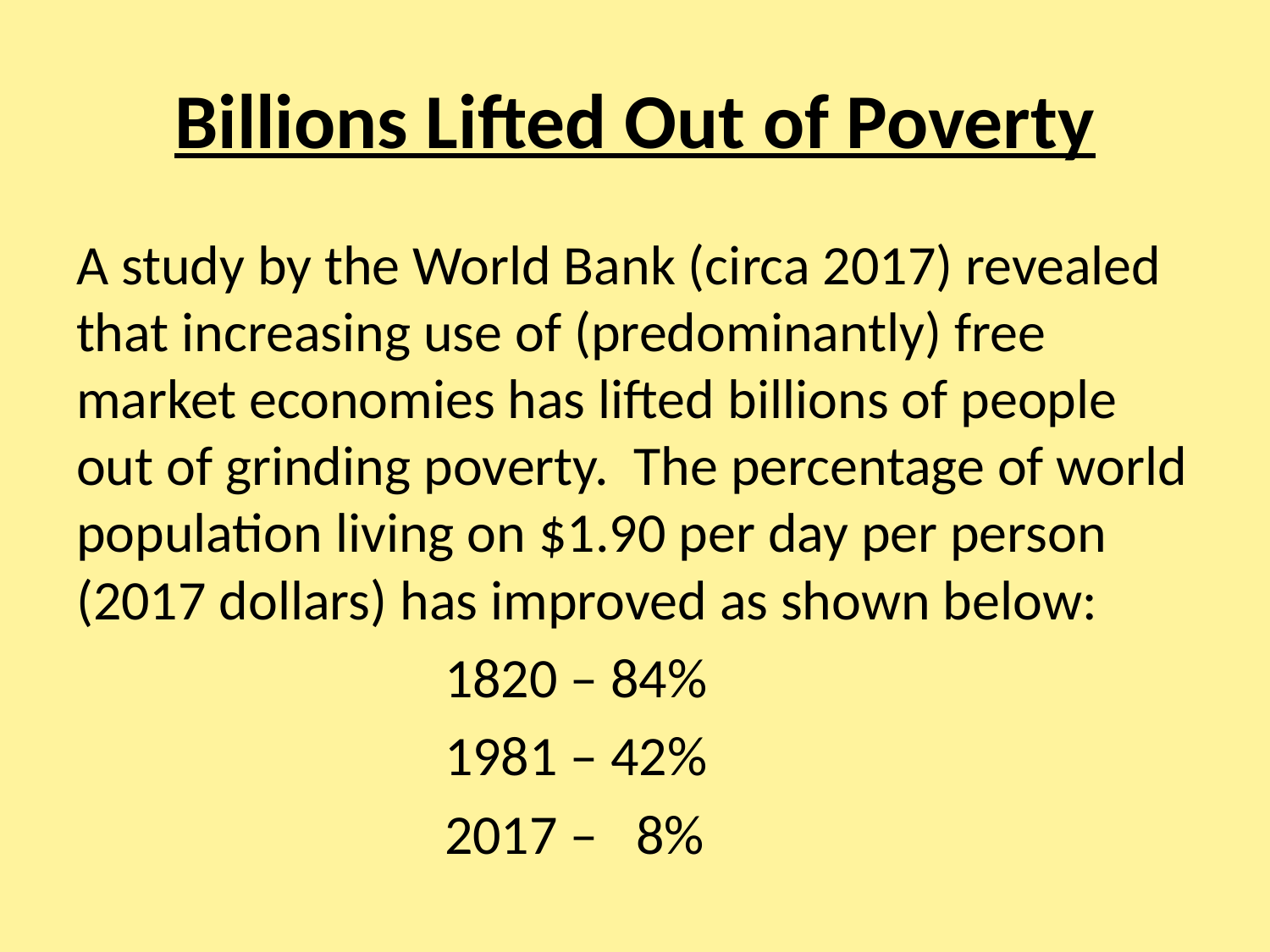

# Billions Lifted Out of Poverty
A study by the World Bank (circa 2017) revealed that increasing use of (predominantly) free market economies has lifted billions of people out of grinding poverty.  The percentage of world population living on $1.90 per day per person (2017 dollars) has improved as shown below:
                             1820 – 84%
                             1981 – 42%
                             2017 –   8%